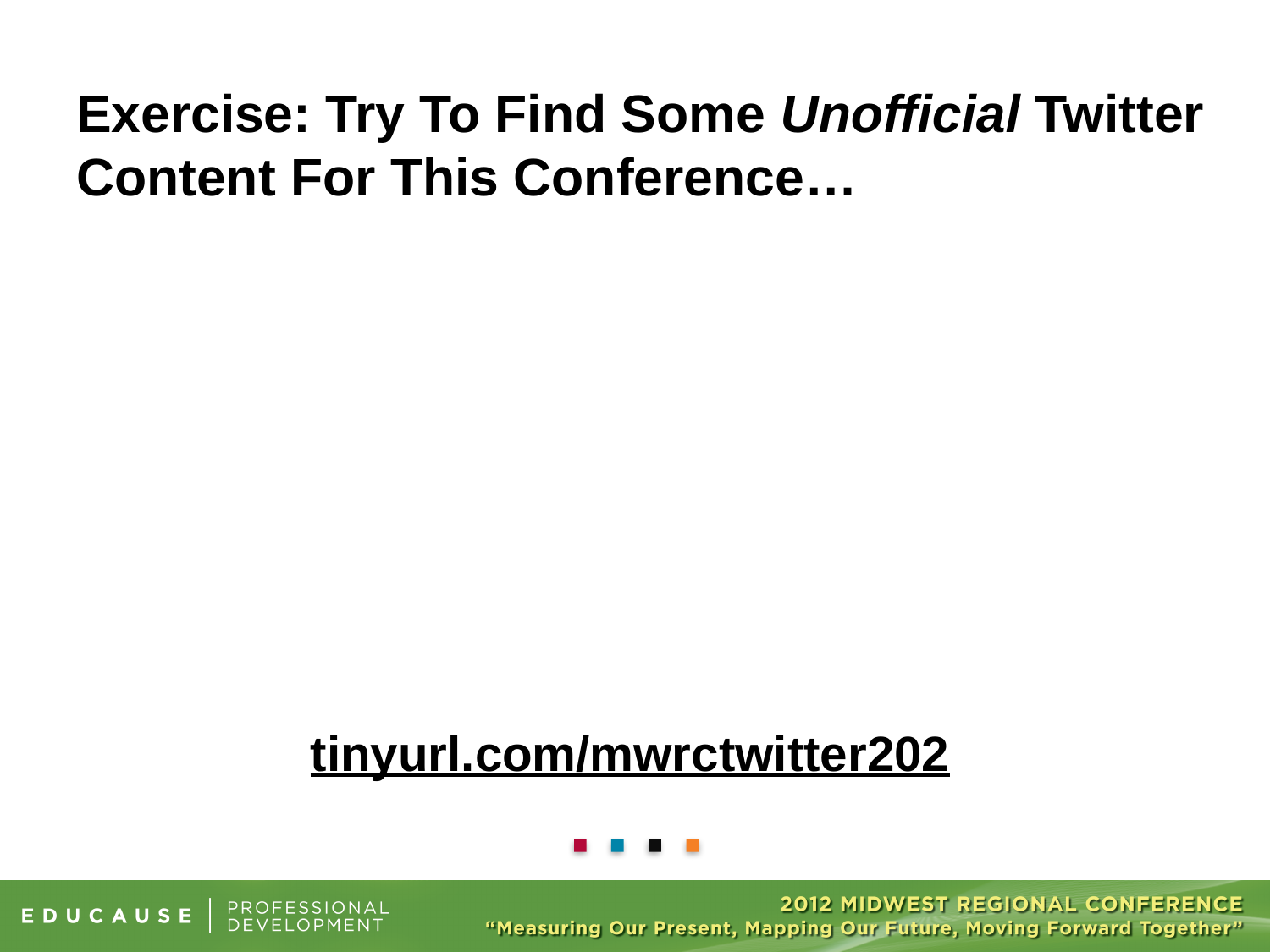

# Exercise: Try To Find Some Unofficial Twitter Content For This Conference…
tinyurl.com/mwrctwitter202